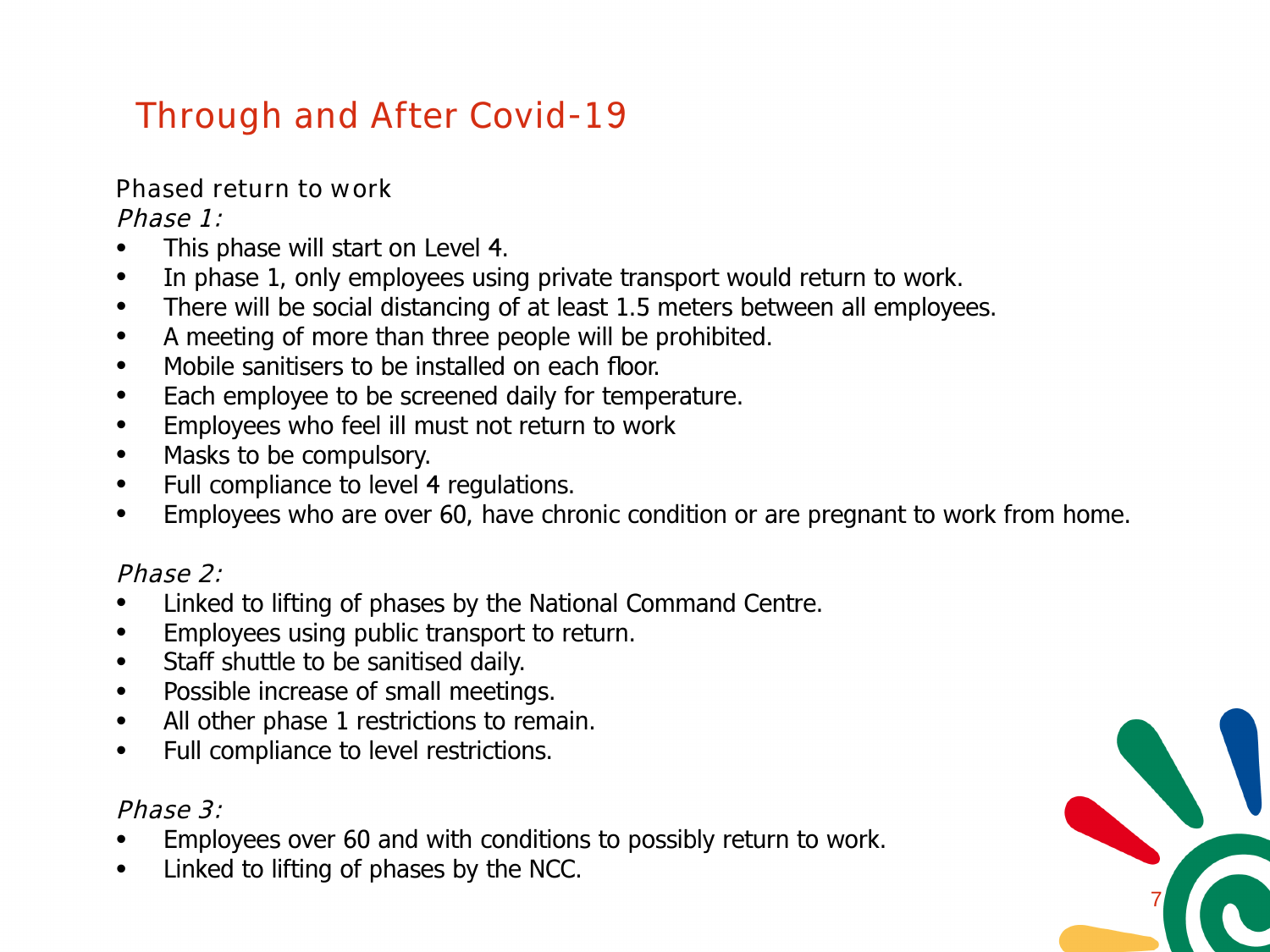

# Through and After Covid-19
Phased return to work
Phase 1:
This phase will start on Level 4.
In phase 1, only employees using private transport would return to work.
There will be social distancing of at least 1.5 meters between all employees.
A meeting of more than three people will be prohibited.
Mobile sanitisers to be installed on each floor.
Each employee to be screened daily for temperature.
Employees who feel ill must not return to work
Masks to be compulsory.
Full compliance to level 4 regulations.
Employees who are over 60, have chronic condition or are pregnant to work from home.

Phase 2:
Linked to lifting of phases by the National Command Centre.
Employees using public transport to return.
Staff shuttle to be sanitised daily.
Possible increase of small meetings.
All other phase 1 restrictions to remain.
Full compliance to level restrictions.

Phase 3:
Employees over 60 and with conditions to possibly return to work.
Linked to lifting of phases by the NCC.

7